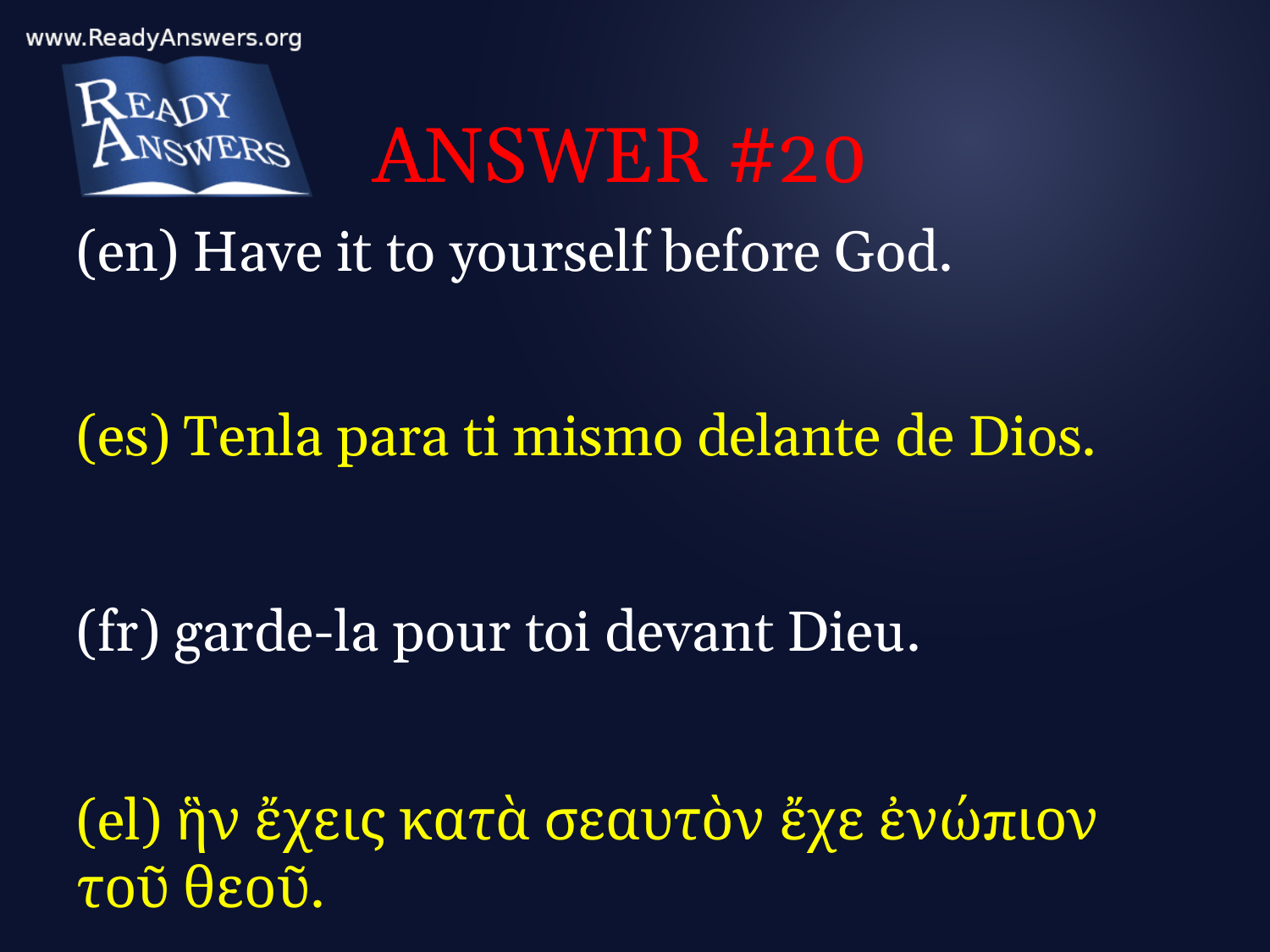

# ANSWER #20
(en) Have it to yourself before God.
(es) Tenla para ti mismo delante de Dios.
(fr) garde-la pour toi devant Dieu.
(el) ἣν ἔχεις κατὰ σεαυτὸν ἔχε ἐνώπιον τοῦ θεοῦ.